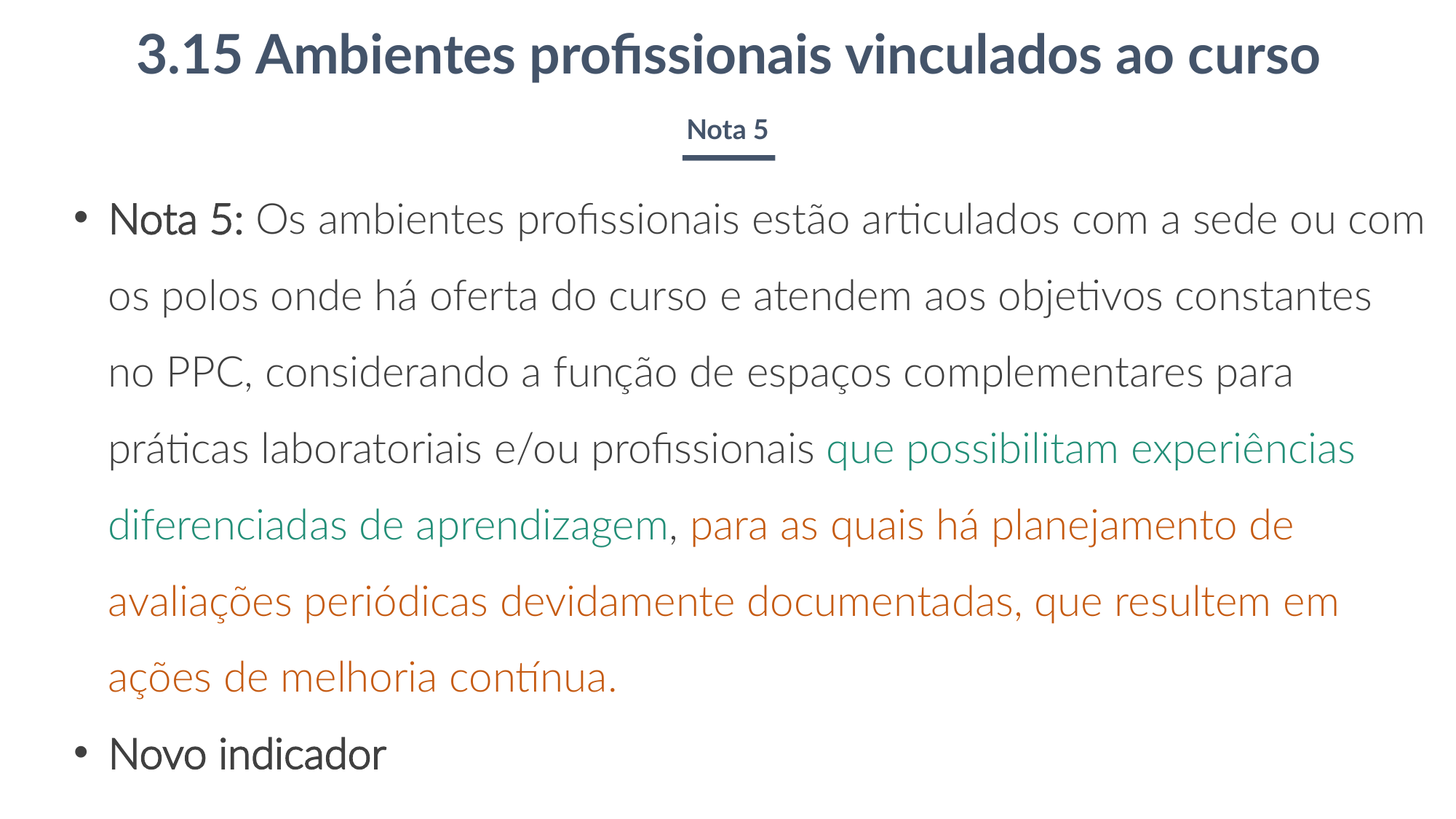

3.15 Ambientes profissionais vinculados ao curso
Nota 5

Nota 5: Os ambientes profissionais estão articulados com a sede ou com os polos onde há oferta do curso e atendem aos objetivos constantes no PPC, considerando a função de espaços complementares para práticas laboratoriais e/ou profissionais que possibilitam experiências diferenciadas de aprendizagem, para as quais há planejamento de avaliações periódicas devidamente documentadas, que resultem em ações de melhoria contínua.
Novo indicador